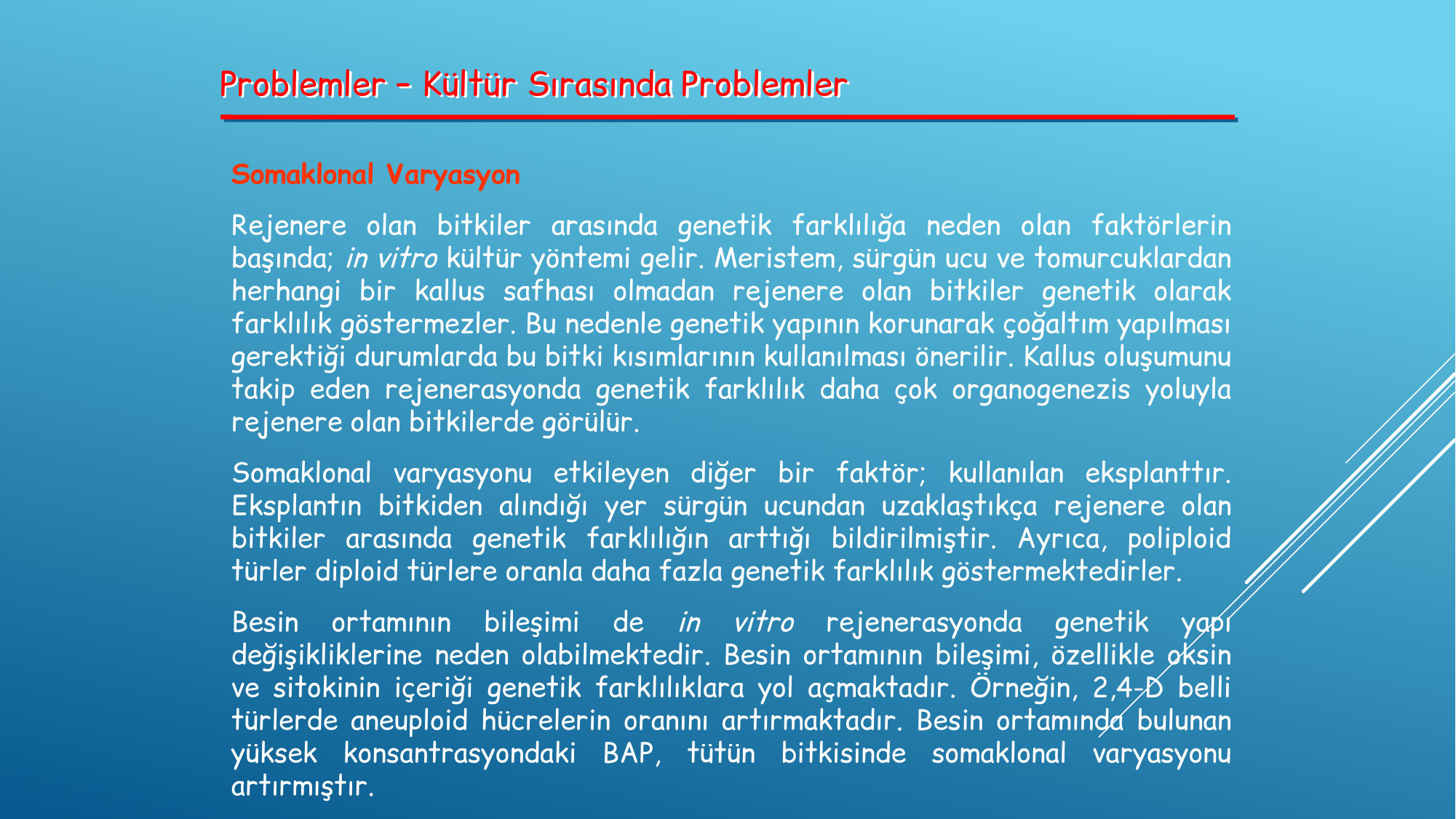

Problemler – Kültür Sırasında Problemler

Somaklonal Varyasyon
Rejenere olan bitkiler arasında genetik farklılığa neden olan faktörlerin başında; in vitro kültür yöntemi gelir. Meristem, sürgün ucu ve tomurcuklardan herhangi bir kallus safhası olmadan rejenere olan bitkiler genetik olarak farklılık göstermezler. Bu nedenle genetik yapının korunarak çoğaltım yapılması gerektiği durumlarda bu bitki kısımlarının kullanılması önerilir. Kallus oluşumunu takip eden rejenerasyonda genetik farklılık daha çok organogenezis yoluyla rejenere olan bitkilerde görülür.
Somaklonal varyasyonu etkileyen diğer bir faktör; kullanılan eksplanttır. Eksplantın bitkiden alındığı yer sürgün ucundan uzaklaştıkça rejenere olan bitkiler arasında genetik farklılığın arttığı bildirilmiştir. Ayrıca, poliploid türler diploid türlere oranla daha fazla genetik farklılık göstermektedirler.
Besin ortamının bileşimi de in vitro rejenerasyonda genetik yapı değişikliklerine neden olabilmektedir. Besin ortamının bileşimi, özellikle oksin ve sitokinin içeriği genetik farklılıklara yol açmaktadır. Örneğin, 2,4-D belli türlerde aneuploid hücrelerin oranını artırmaktadır. Besin ortamında bulunan yüksek konsantrasyondaki BAP, tütün bitkisinde somaklonal varyasyonu artırmıştır.